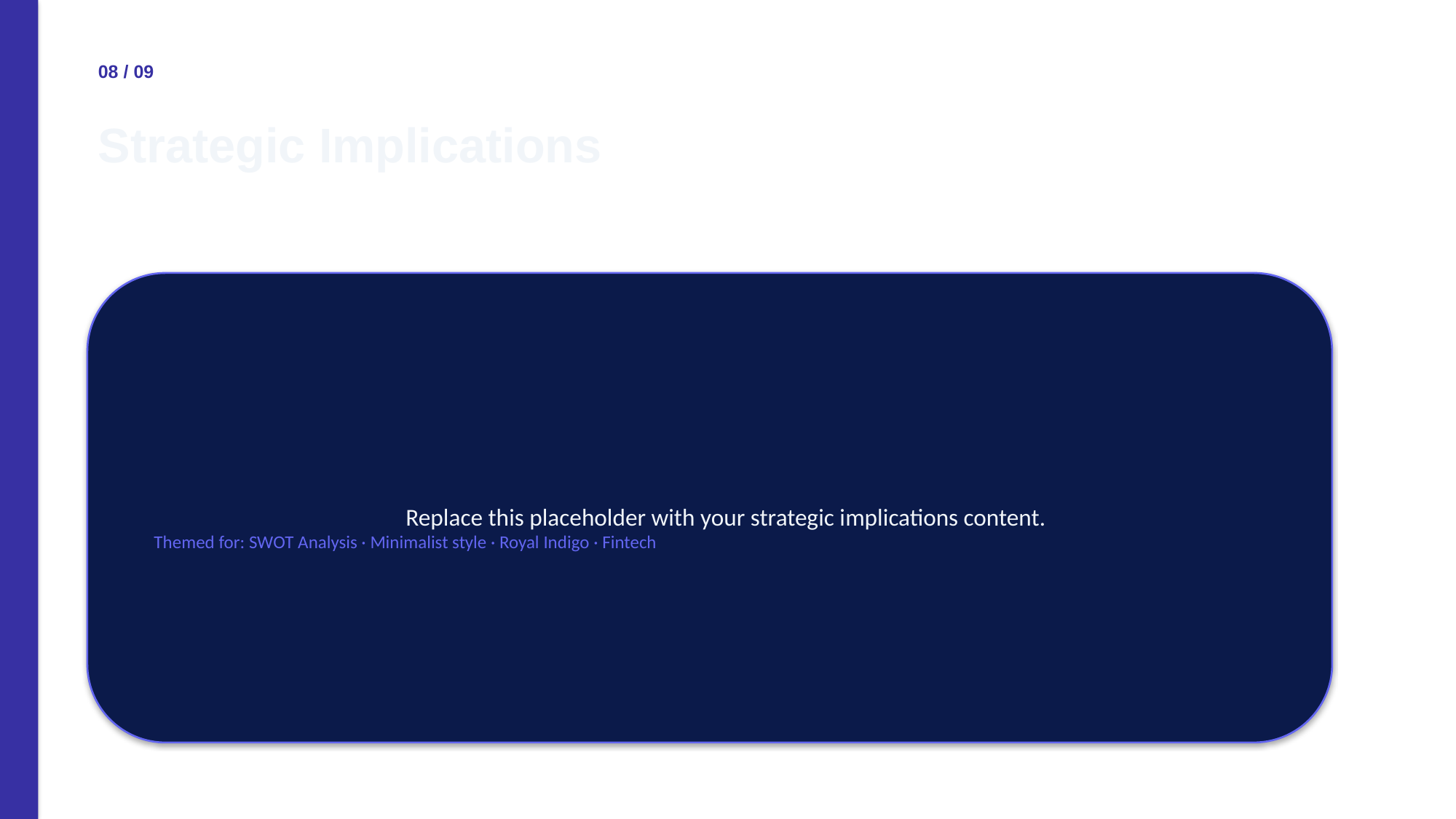

08 / 09
Strategic Implications
Replace this placeholder with your strategic implications content.
Themed for: SWOT Analysis · Minimalist style · Royal Indigo · Fintech